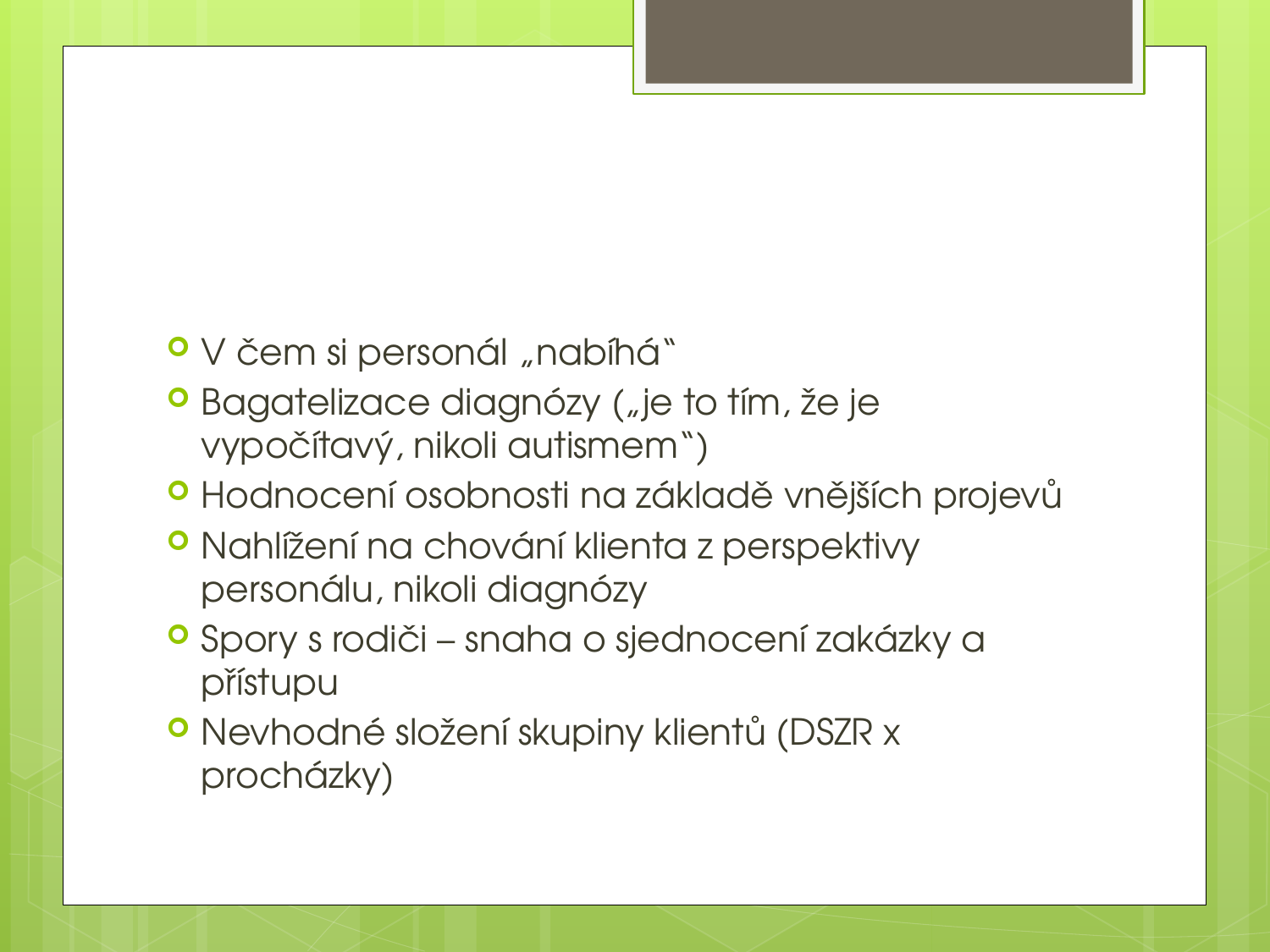

#
V čem si personál „nabíhá“
Bagatelizace diagnózy („je to tím, že je vypočítavý, nikoli autismem“)
Hodnocení osobnosti na základě vnějších projevů
Nahlížení na chování klienta z perspektivy personálu, nikoli diagnózy
Spory s rodiči – snaha o sjednocení zakázky a přístupu
Nevhodné složení skupiny klientů (DSZR x procházky)